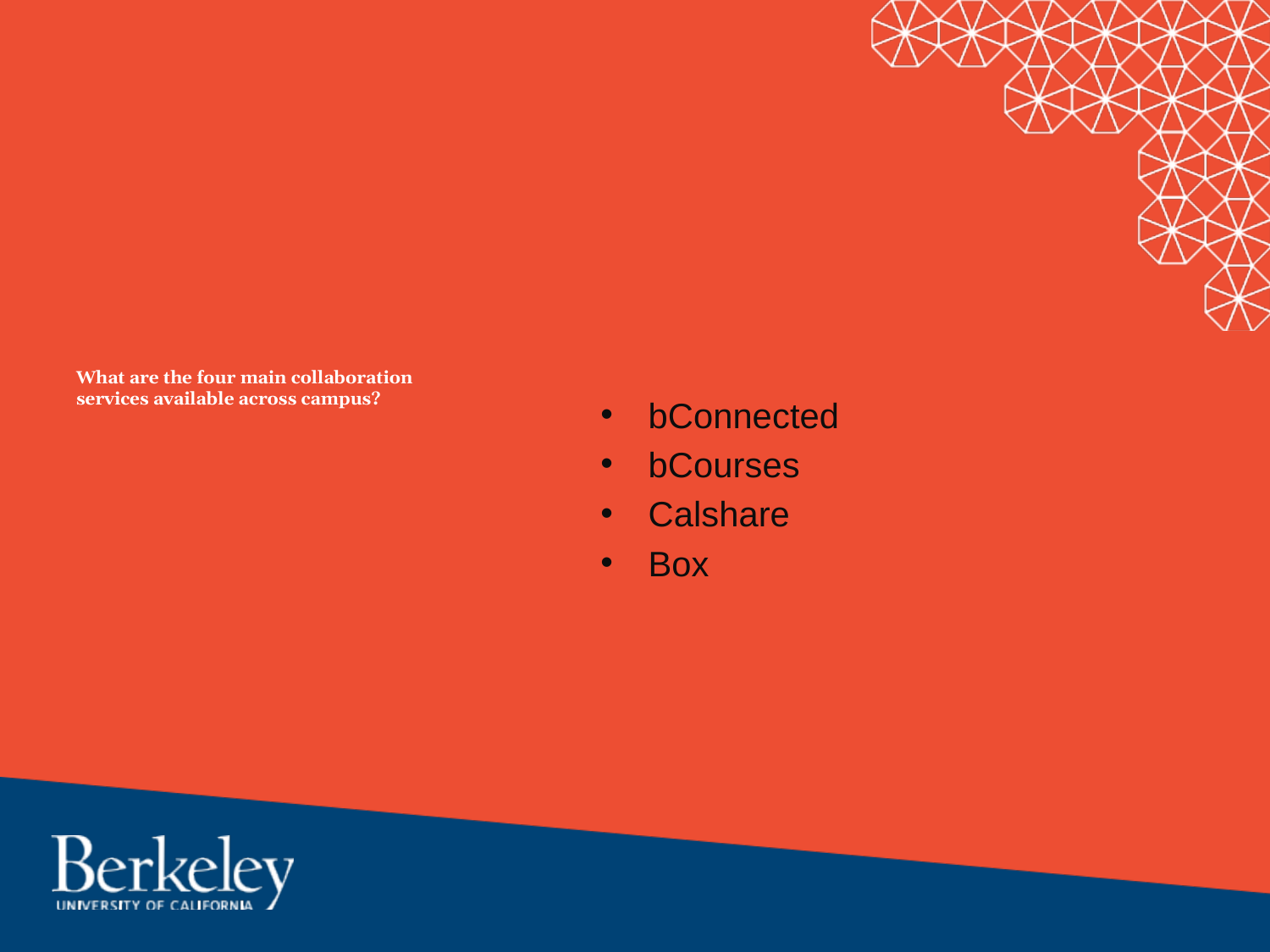

# What are the four main collaboration services available across campus?
bConnected
bCourses
Calshare
Box